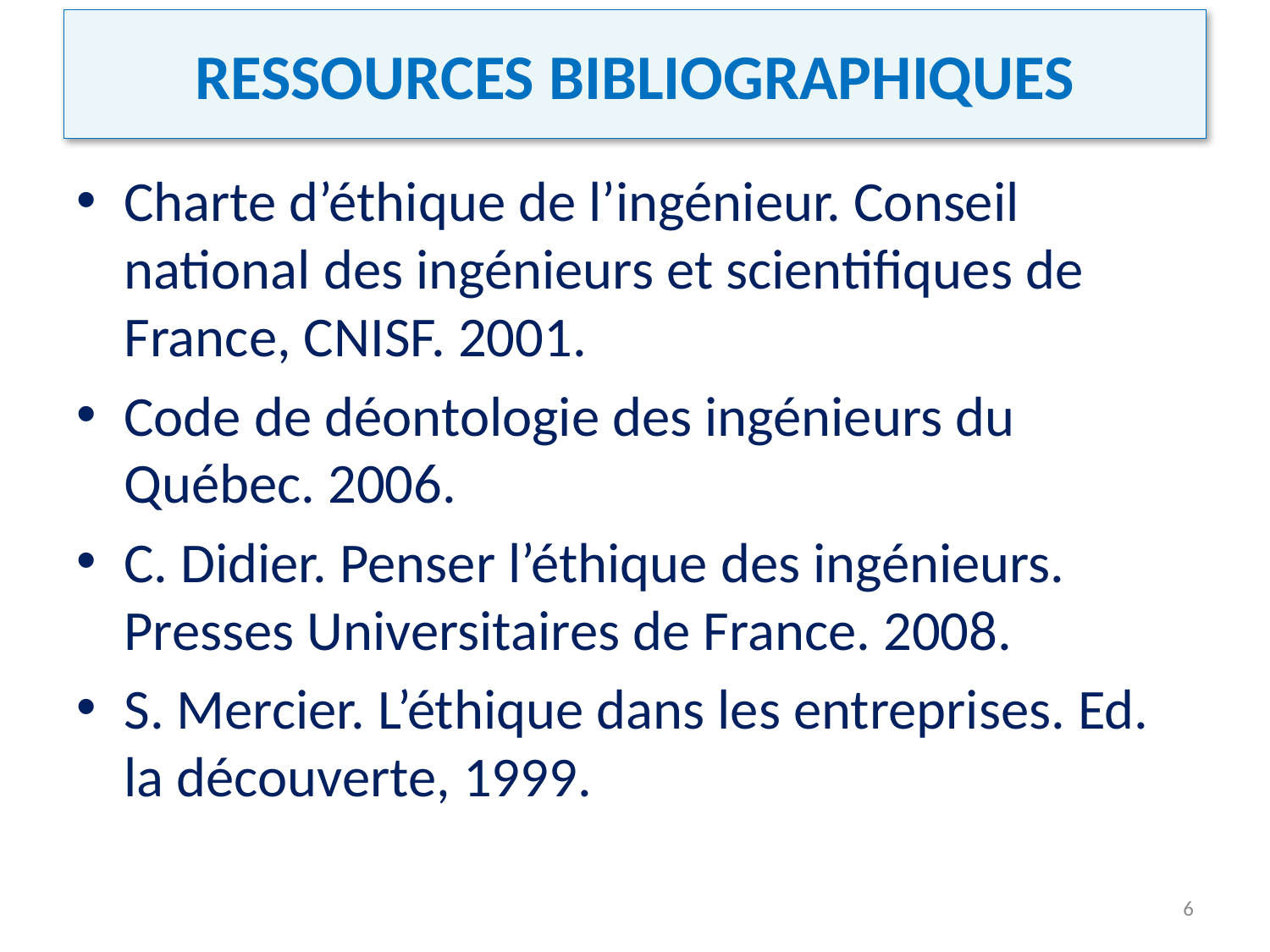

# RESSOURCES BIBLIOGRAPHIQUES
Charte d’éthique de l’ingénieur. Conseil national des ingénieurs et scientifiques de France, CNISF. 2001.
Code de déontologie des ingénieurs du Québec. 2006.
C. Didier. Penser l’éthique des ingénieurs. Presses Universitaires de France. 2008.
S. Mercier. L’éthique dans les entreprises. Ed. la découverte, 1999.

6